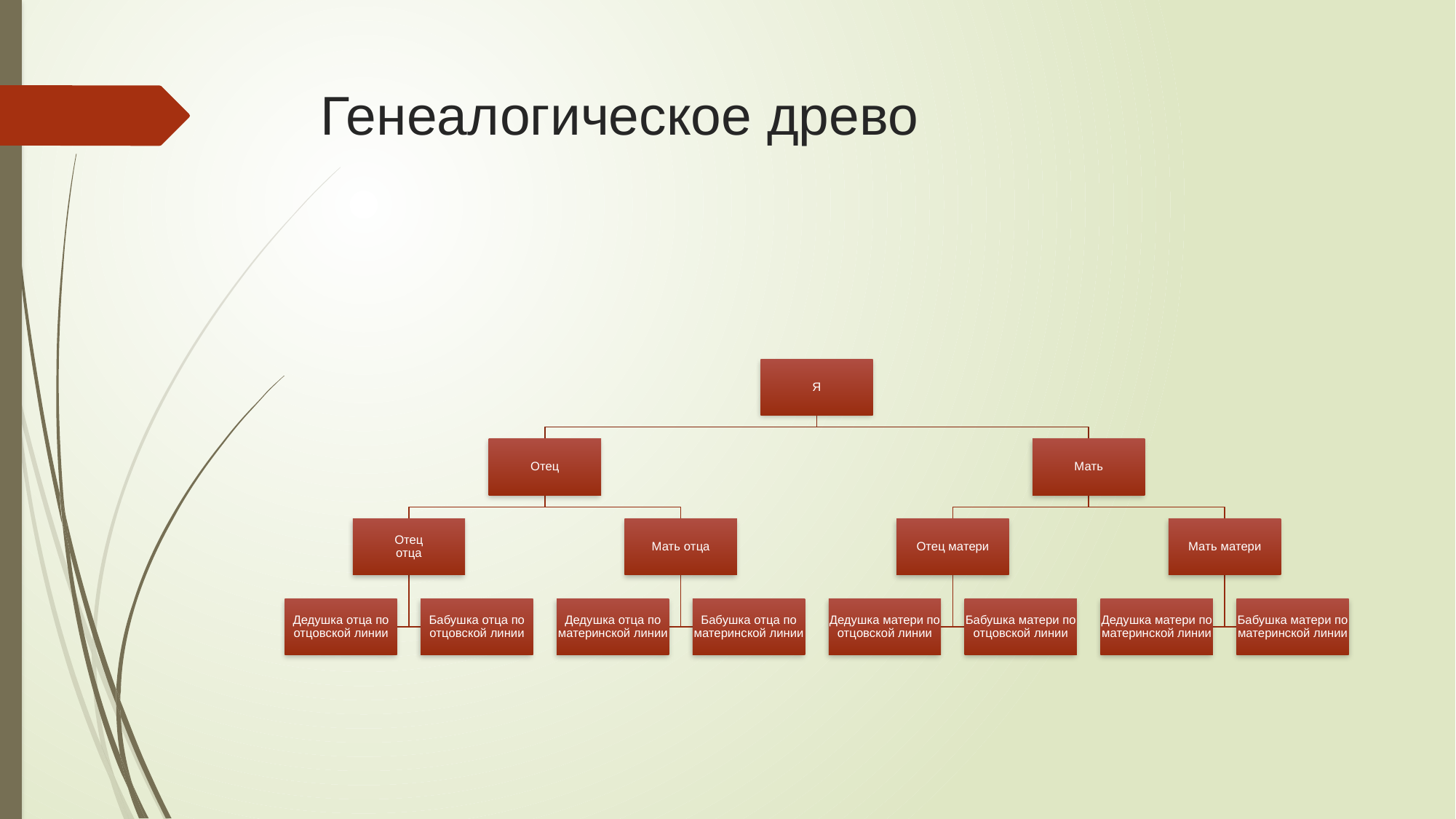

# Генеалогическое древо
Я
Отец
Отец
отца
Дедушка отца по отцовской линии
Бабушка отца по отцовской линии
Мать отца
Дедушка отца по материнской линии
Бабушка отца по материнской линии
Мать
Отец матери
Дедушка матери по отцовской линии
Бабушка матери по отцовской линии
Мать матери
Дедушка матери по материнской линии
Бабушка матери по материнской линии